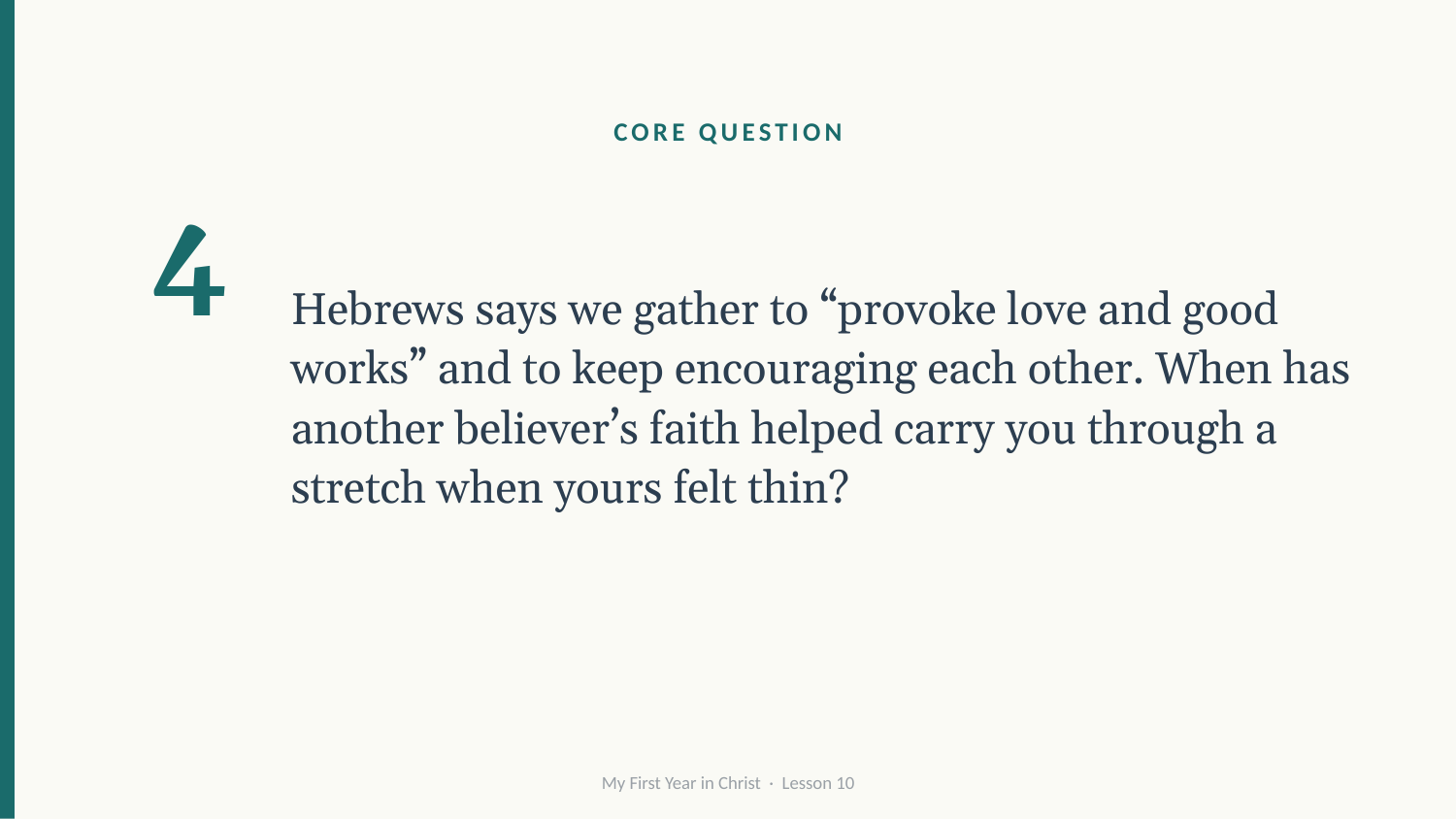

CORE QUESTION
4
Hebrews says we gather to “provoke love and good works” and to keep encouraging each other. When has another believer’s faith helped carry you through a stretch when yours felt thin?
My First Year in Christ  ·  Lesson 10